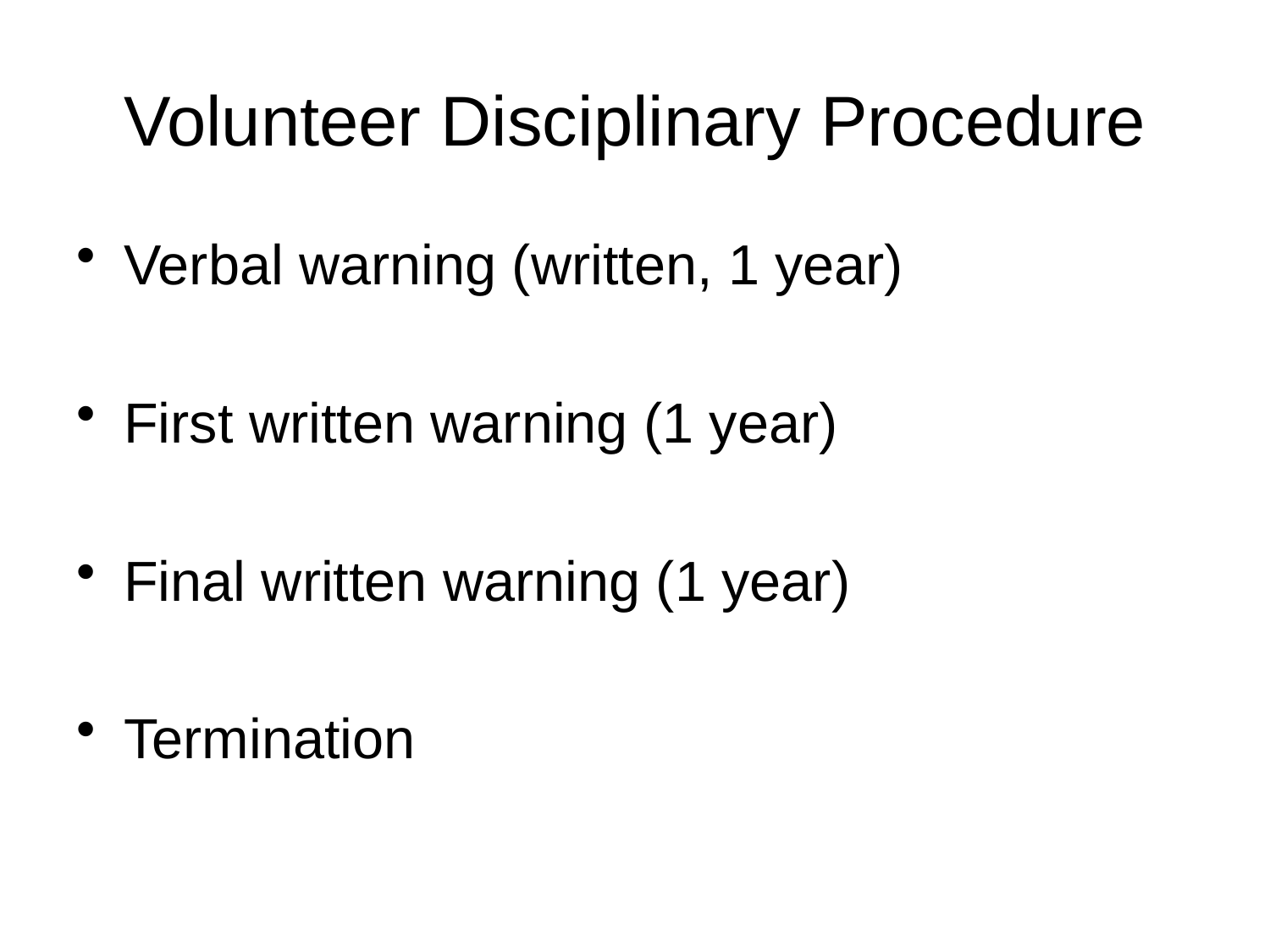

# Volunteer Disciplinary Procedure
Verbal warning (written, 1 year)

First written warning (1 year)

Final written warning (1 year)

Termination